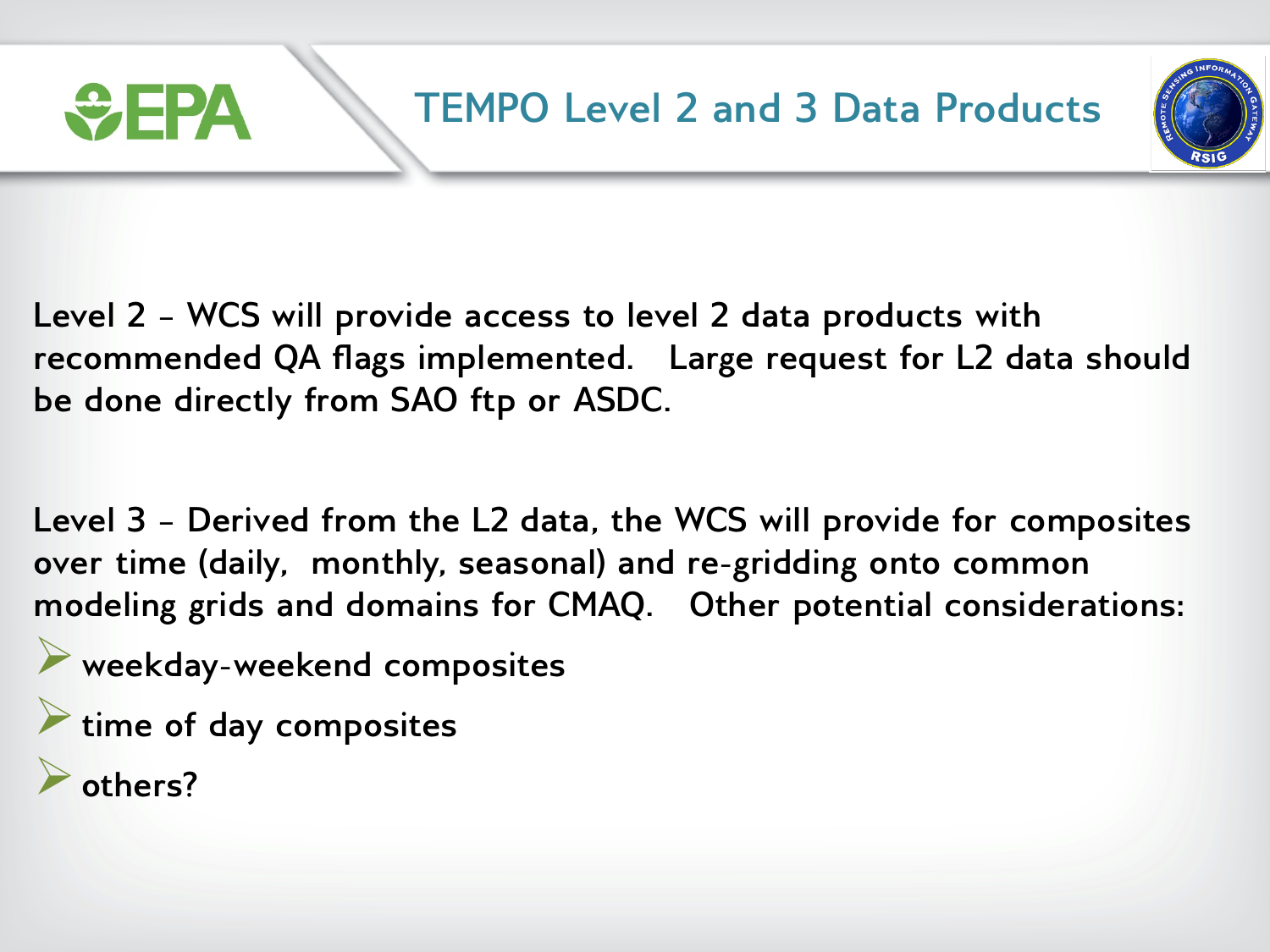

TEMPO Level 2 and 3 Data Products
Level 2 – WCS will provide access to level 2 data products with recommended QA flags implemented.   Large request for L2 data should be done directly from SAO ftp or ASDC.

Level 3 – Derived from the L2 data, the WCS will provide for composites over time (daily,  monthly, seasonal) and re-gridding onto common modeling grids and domains for CMAQ.   Other potential considerations:
weekday-weekend composites
time of day composites
others?